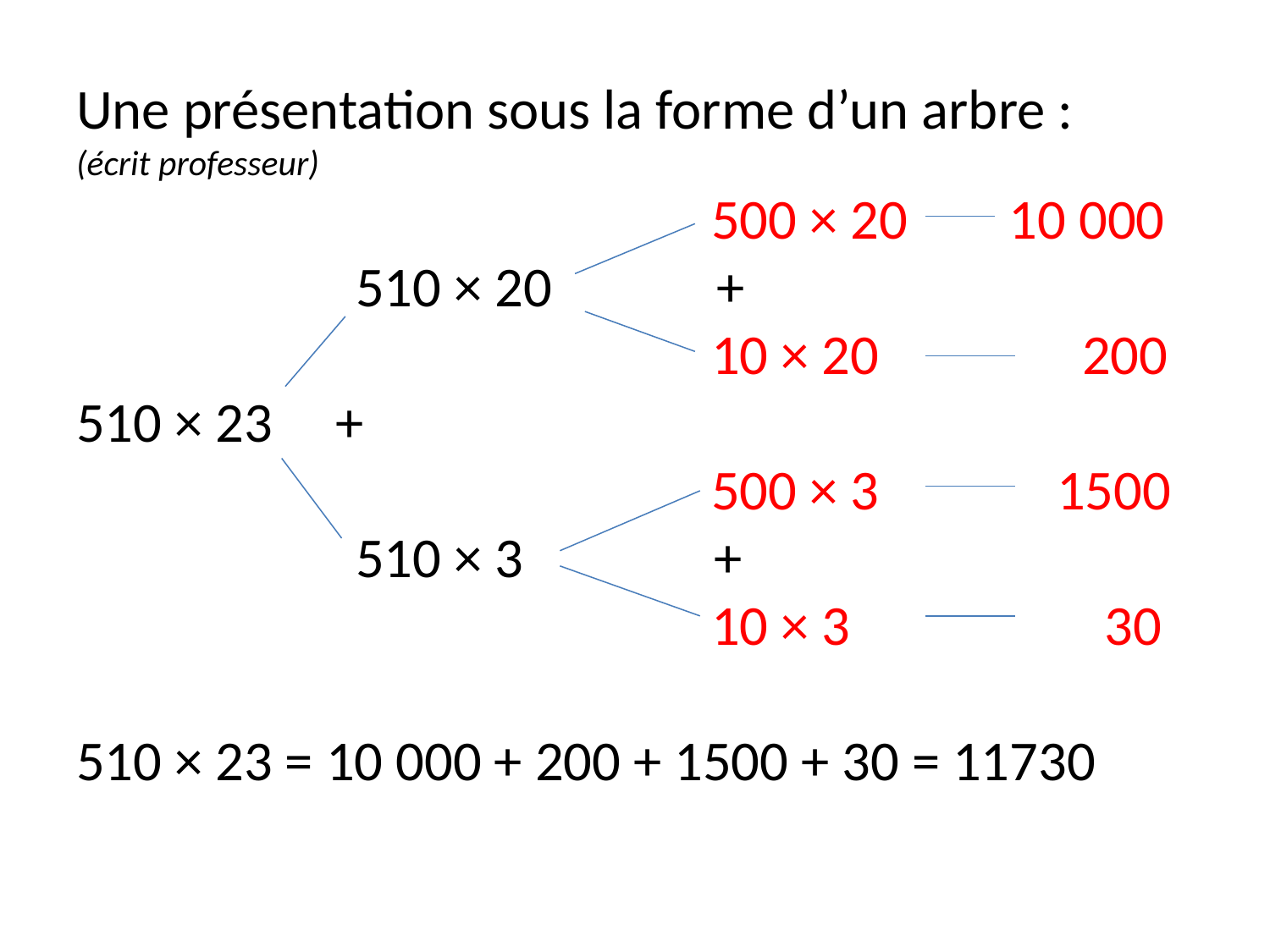

Une présentation sous la forme d’un arbre :
(écrit professeur)
					500 × 20        10 000
		  510 × 20             +
					10 × 20                200
510 × 23     +
					500 × 3              1500
		  510 × 3               +
					10 × 3                    30

510 × 23 = 10 000 + 200 + 1500 + 30 = 11730